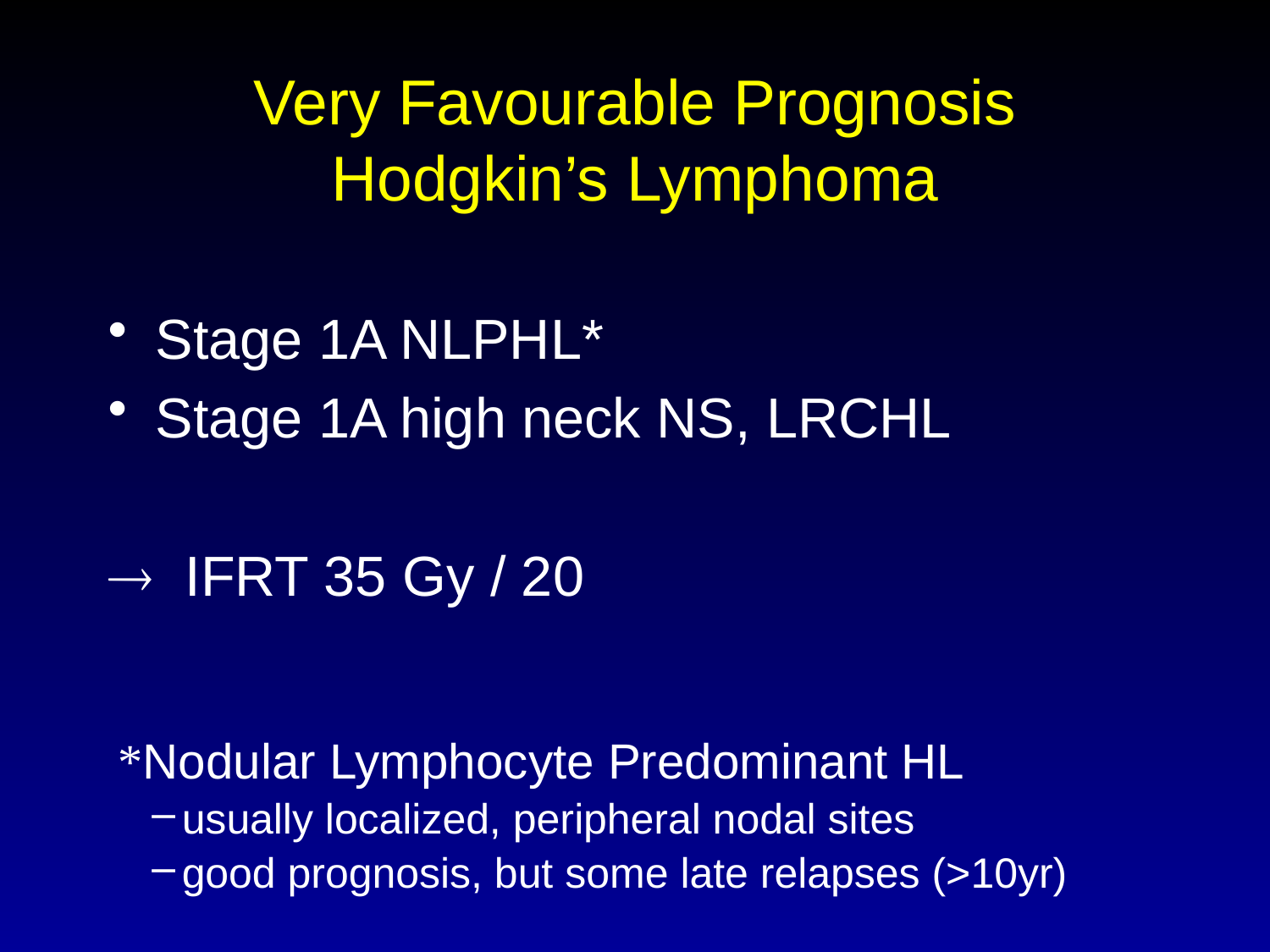

# Very Favourable Prognosis Hodgkin’s Lymphoma
Stage 1A NLPHL*
Stage 1A high neck NS, LRCHL

→  IFRT 35 Gy / 20
*Nodular Lymphocyte Predominant HL
usually localized, peripheral nodal sites
good prognosis, but some late relapses (>10yr)